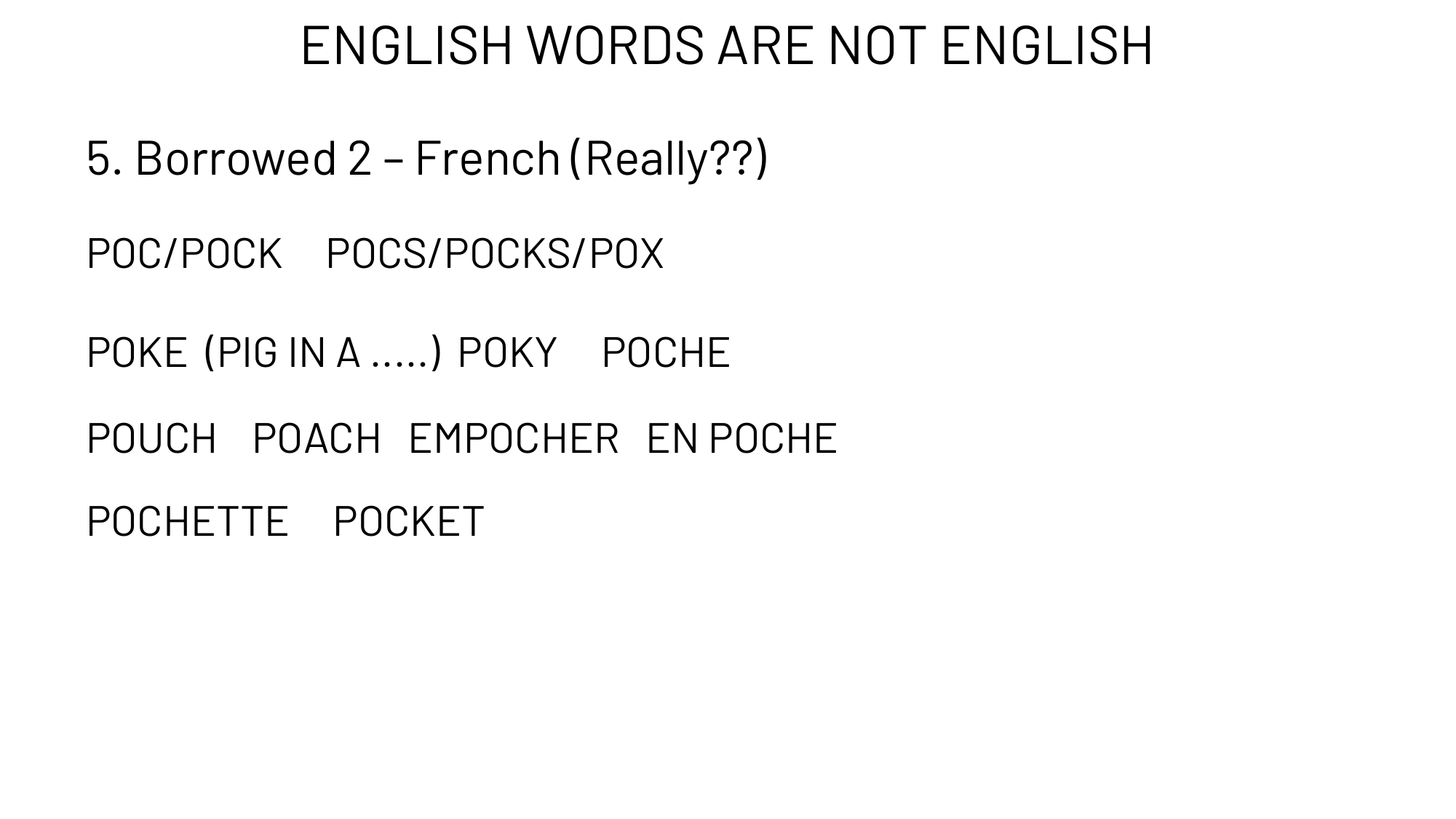

ENGLISH WORDS ARE NOT ENGLISH
5. Borrowed 2 – French (Really??)
POC/POCK     POCS/POCKS/POX
POKE  (PIG IN A .....)  POKY     POCHE
POUCH    POACH   EMPOCHER   EN POCHE
POCHETTE     POCKET